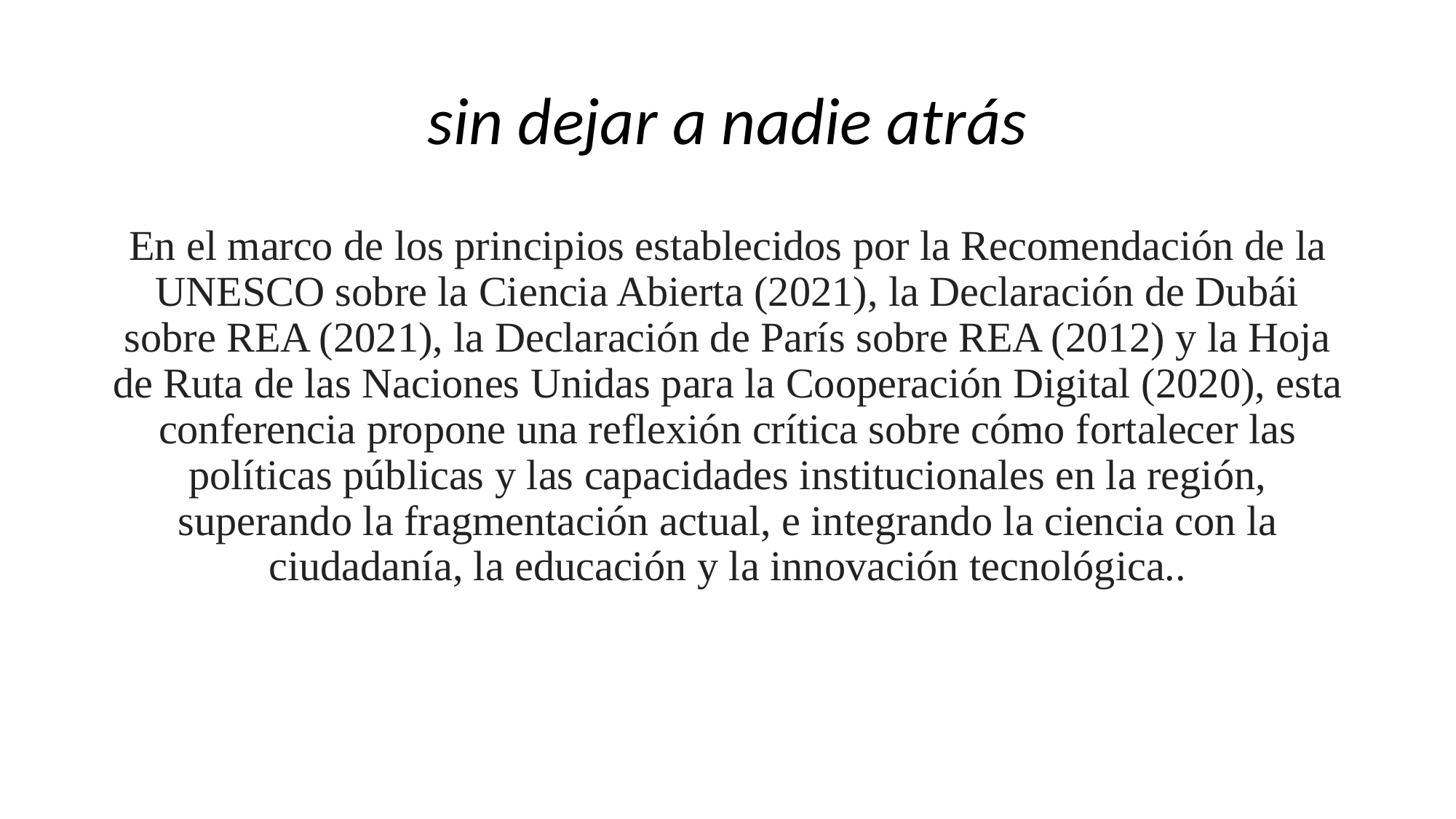

# sin dejar a nadie atrás
En el marco de los principios establecidos por la Recomendación de la UNESCO sobre la Ciencia Abierta (2021), la Declaración de Dubái sobre REA (2021), la Declaración de París sobre REA (2012) y la Hoja de Ruta de las Naciones Unidas para la Cooperación Digital (2020), esta conferencia propone una reflexión crítica sobre cómo fortalecer las políticas públicas y las capacidades institucionales en la región, superando la fragmentación actual, e integrando la ciencia con la ciudadanía, la educación y la innovación tecnológica..